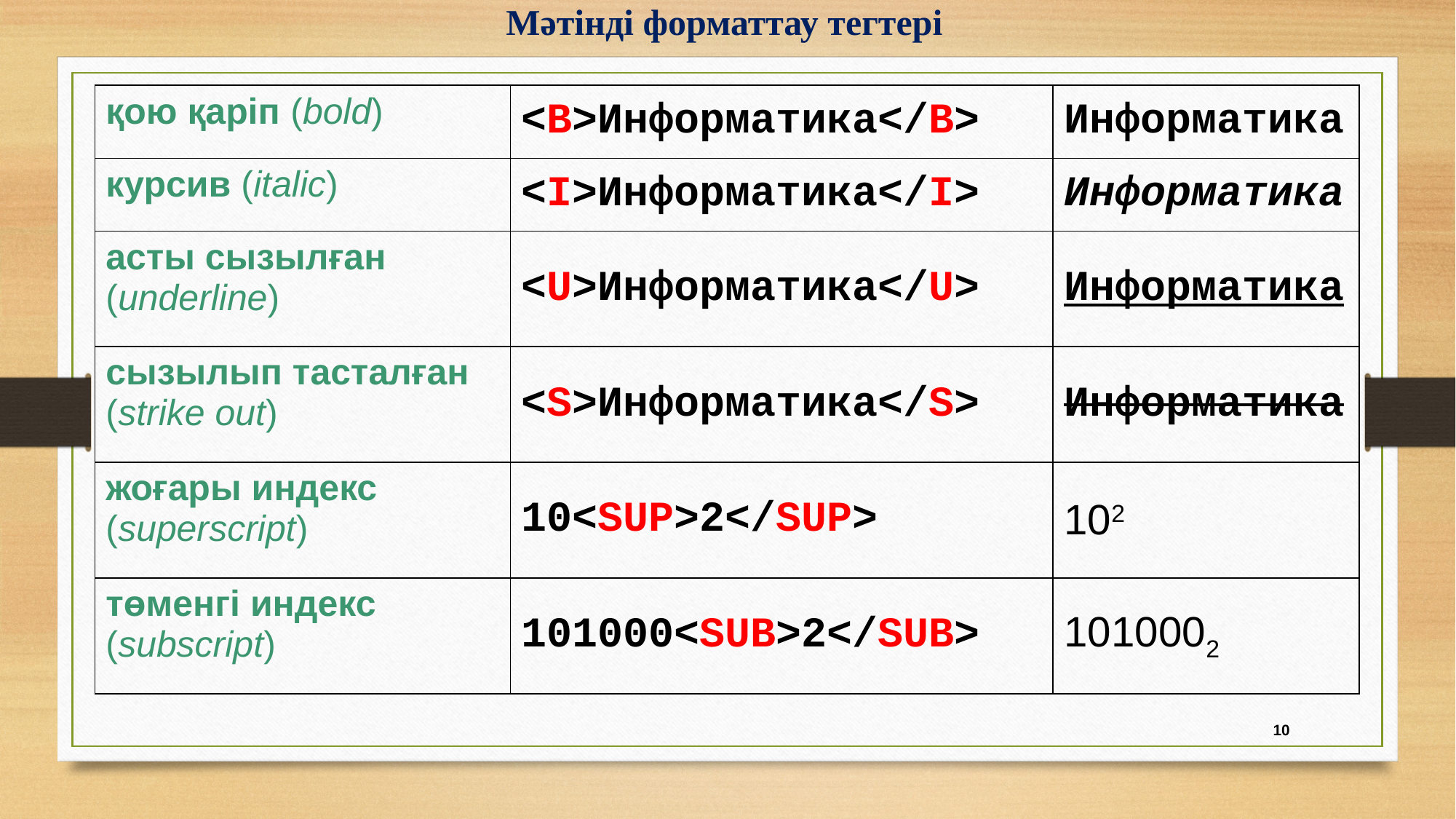

Мәтінді форматтау тегтері
| қою қаріп (bold) | <B>Информатика</B> | Информатика |
| --- | --- | --- |
| курсив (italic) | <I>Информатика</I> | Информатика |
| асты сызылған (underline) | <U>Информатика</U> | Информатика |
| сызылып тасталған (strike out) | <S>Информатика</S> | Информатика |
| жоғары индекс (superscript) | 10<SUP>2</SUP> | 102 |
| төменгі индекс (subscript) | 101000<SUB>2</SUB> | 1010002 |
10